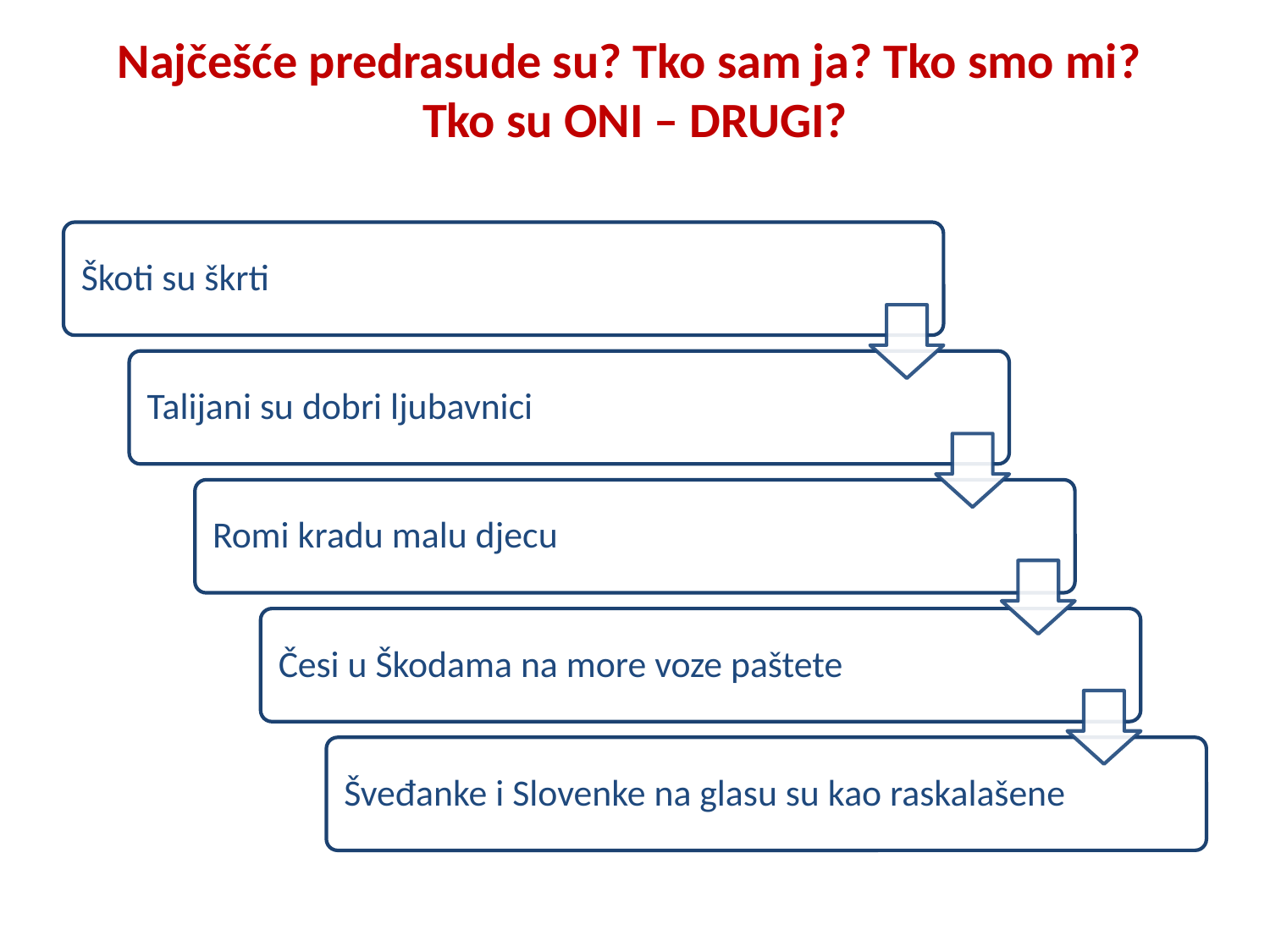

# Najčešće predrasude su? Tko sam ja? Tko smo mi? Tko su ONI – DRUGI?
Škoti su škrti
Talijani su dobri ljubavnici
Romi kradu malu djecu
Česi u Škodama na more voze paštete
Šveđanke i Slovenke na glasu su kao raskalašene